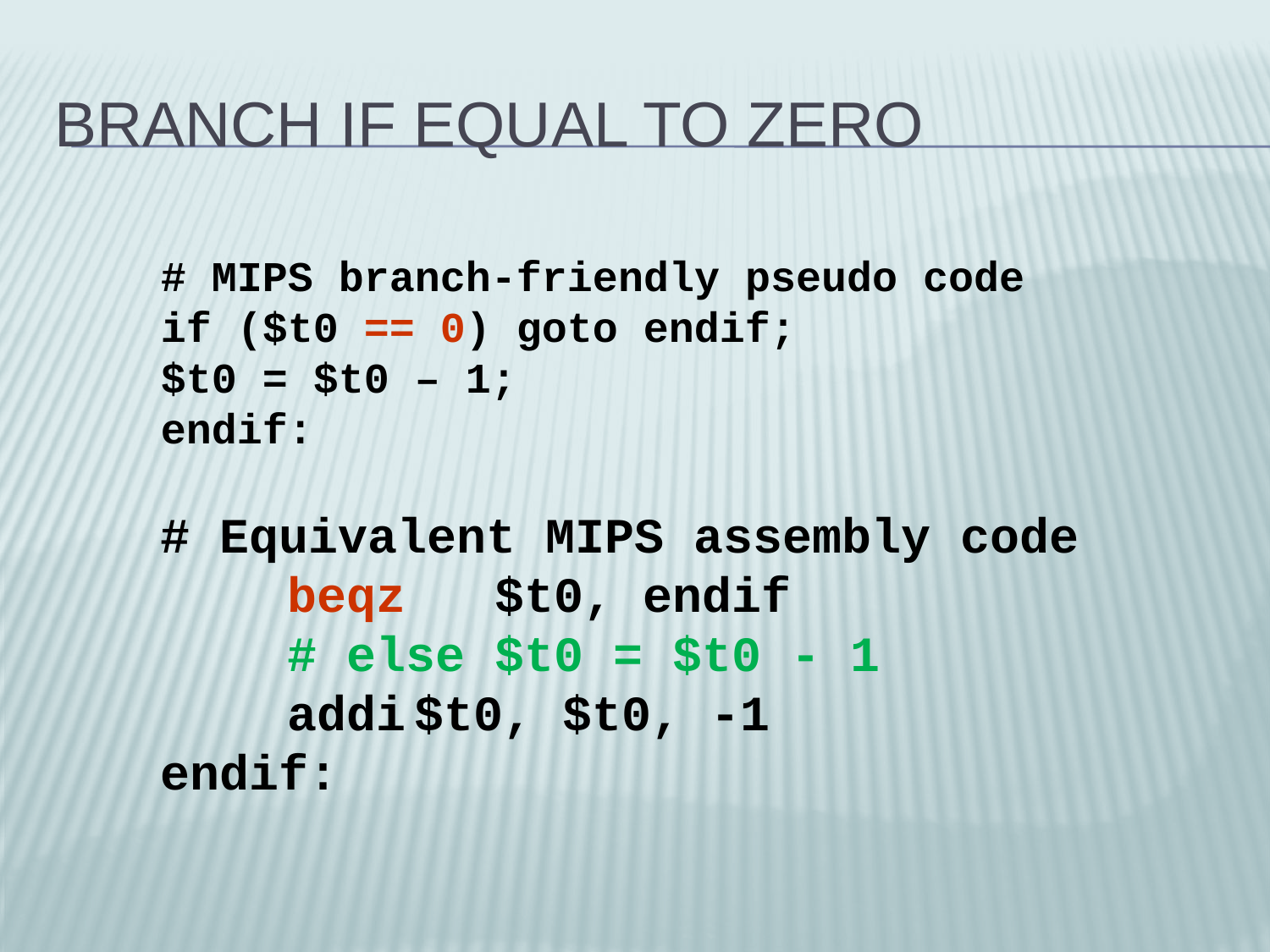

# Branch if Equal to Zero
# MIPS branch-friendly pseudo code
if ($t0 == 0) goto endif;
$t0 = $t0 – 1;
endif:

# Equivalent MIPS assembly code
	beqz   $t0, endif
	# else $t0 = $t0 - 1
	addi	$t0, $t0, -1
endif: